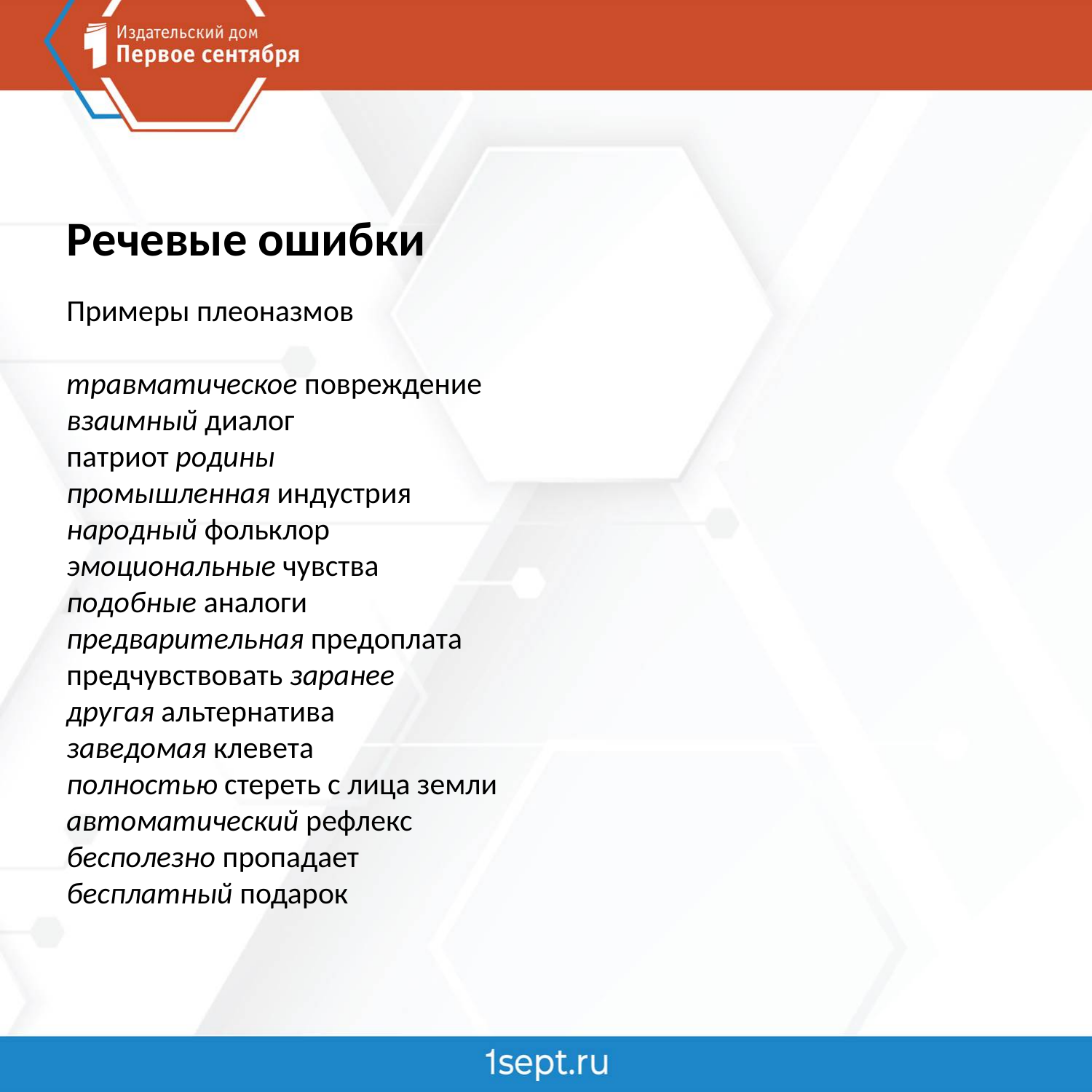

Речевые ошибки

Примеры плеоназмов

травматическое повреждение
взаимный диалог
патриот родины
промышленная индустрия
народный фольклор
эмоциональные чувства
подобные аналоги
предварительная предоплата
предчувствовать заранее
другая альтернатива
заведомая клевета
полностью стереть с лица земли
автоматический рефлекс
бесполезно пропадает
бесплатный подарок